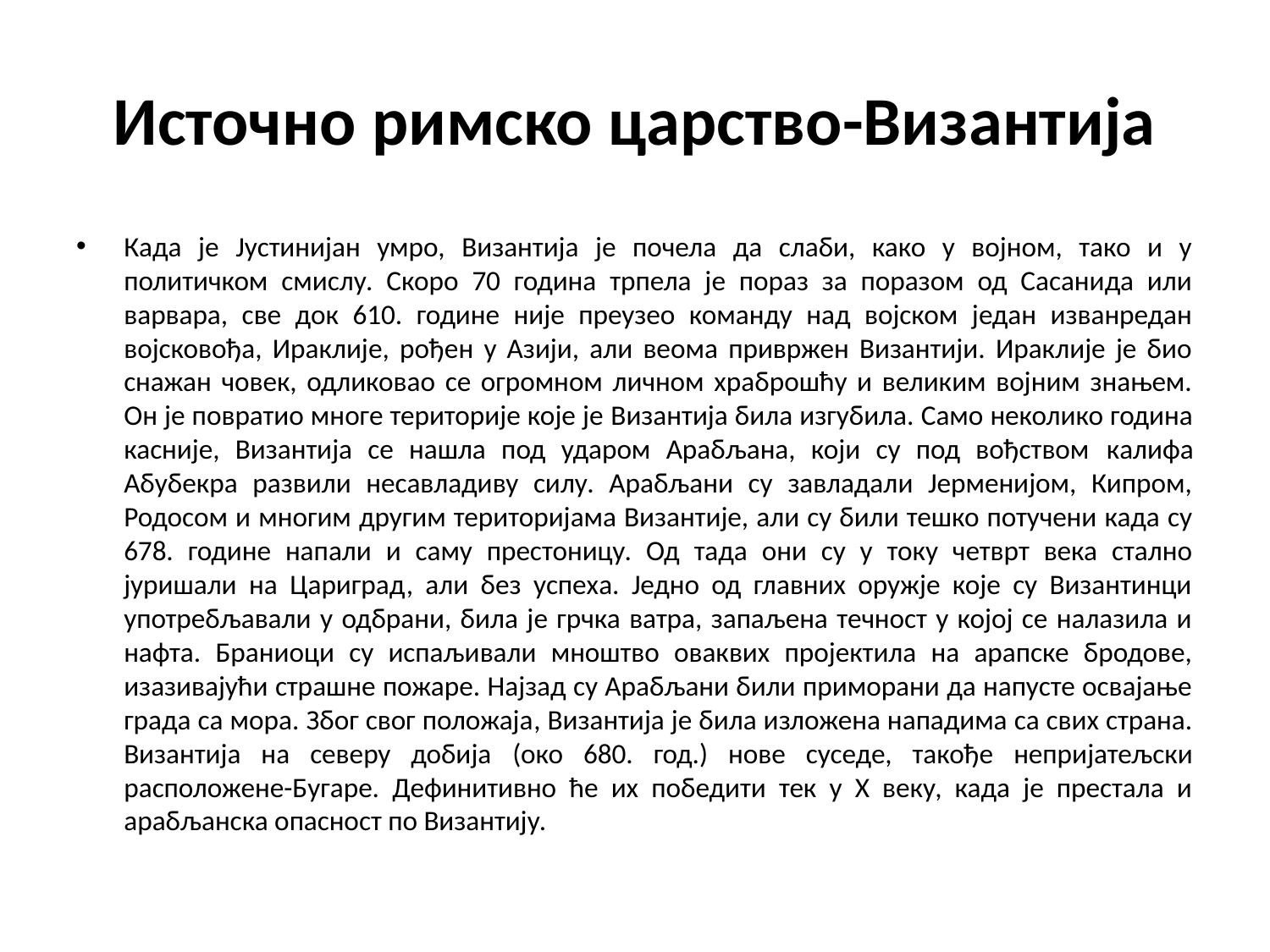

# Источно римско царство-Византија
Када је Јустинијан умро, Византија је почела да слаби, како у војном, тако и у политичком смислу. Скоро 70 година трпела је пораз за поразом од Сасанида или варвара, све док 610. године није преузео команду над војском један изванредан војсковођа, Ираклије, рођен у Азији, али веома привржен Византији. Ираклије је био снажан човек, одликовао се огромном личном храброшћу и великим војним знањем. Он је повратио многе територије које је Византија била изгубила. Само неколико година касније, Византија се нашла под ударом Арабљана, који су под вођством калифа Абубекра развили несавладиву силу. Арабљани су завладали Jeрменијом, Кипром, Родосом и многим другим територијама Византије, али су били тешко потучени када су 678. године напали и саму престоницу. Од тада они су у току четврт века стално јуришали на Цариград, али без успеха. Једно од главних оружје које су Византинци употребљавали у одбрани, била је грчка ватра, запаљена течност у којој се налазила и нафта. Браниоци су испаљивали мноштво оваквих пројектила на арапске бродове, изазивајући страшне пожаре. Најзад су Арабљани били приморани да напусте освајање града са мора. Због свог положаја, Византија је била изложена нападима са свих страна. Византија на северу добија (око 680. год.) нове суседе, такође непријатељски расположене-Бугаре. Дефинитивно ће их победити тек у X веку, када је престала и арабљанска опасност по Византију.